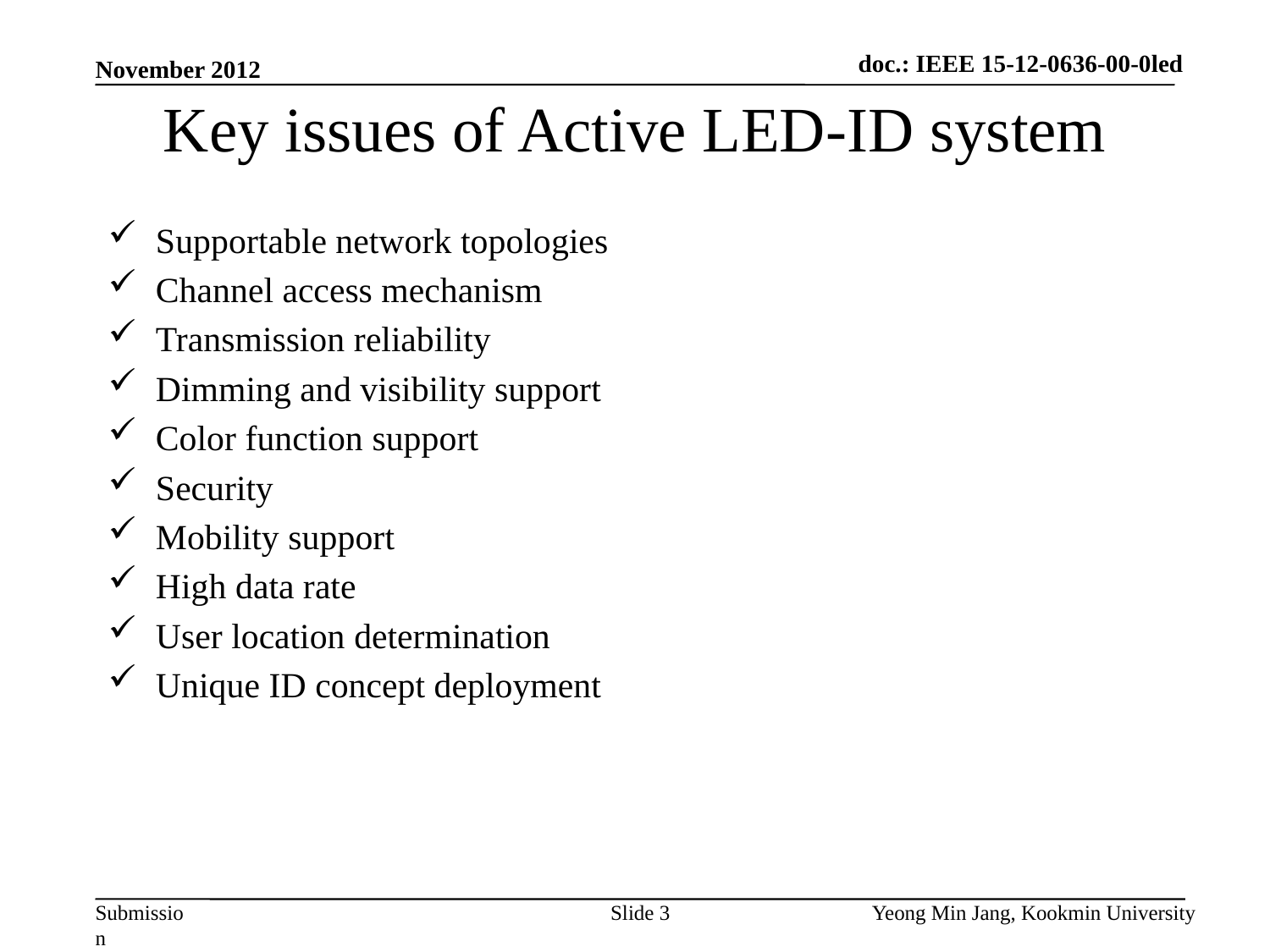

doc.: IEEE 15-12-0636-00-0led

November 2012
# Key issues of Active LED-ID system
Supportable network topologies
Channel access mechanism
Transmission reliability
Dimming and visibility support
Color function support
Security
Mobility support
High data rate
User location determination
Unique ID concept deployment

Slide 3
Yeong Min Jang, Kookmin University